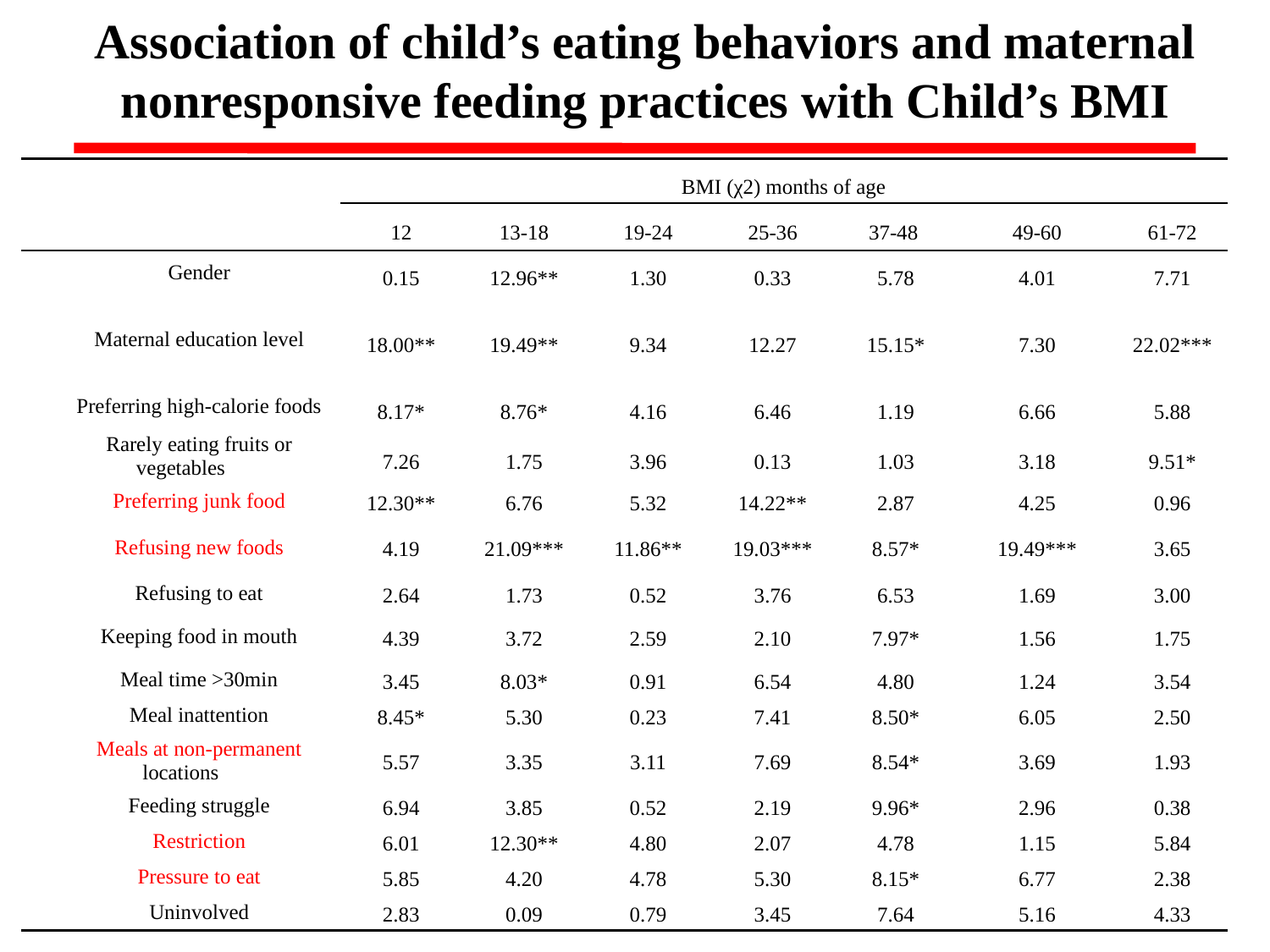

# Association of child’s eating behaviors and maternal nonresponsive feeding practices with Child’s BMI

|  | BMI (χ2) months of age |  |  |  |  |  |  |
| --- | --- | --- | --- | --- | --- | --- | --- |
|  | 12 | 13-18 | 19-24 | 25-36 | 37-48 | 49-60 | 61-72 |
| Gender | 0.15 | 12.96\*\* | 1.30 | 0.33 | 5.78 | 4.01 | 7.71 |
| Maternal education level | 18.00\*\* | 19.49\*\* | 9.34 | 12.27 | 15.15\* | 7.30 | 22.02\*\*\* |
| Preferring high-calorie foods | 8.17\* | 8.76\* | 4.16 | 6.46 | 1.19 | 6.66 | 5.88 |
| Rarely eating fruits or vegetables | 7.26 | 1.75 | 3.96 | 0.13 | 1.03 | 3.18 | 9.51\* |
| Preferring junk food | 12.30\*\* | 6.76 | 5.32 | 14.22\*\* | 2.87 | 4.25 | 0.96 |
| Refusing new foods | 4.19 | 21.09\*\*\* | 11.86\*\* | 19.03\*\*\* | 8.57\* | 19.49\*\*\* | 3.65 |
| Refusing to eat | 2.64 | 1.73 | 0.52 | 3.76 | 6.53 | 1.69 | 3.00 |
| Keeping food in mouth | 4.39 | 3.72 | 2.59 | 2.10 | 7.97\* | 1.56 | 1.75 |
| Meal time >30min | 3.45 | 8.03\* | 0.91 | 6.54 | 4.80 | 1.24 | 3.54 |
| Meal inattention | 8.45\* | 5.30 | 0.23 | 7.41 | 8.50\* | 6.05 | 2.50 |
| Meals at non-permanent locations | 5.57 | 3.35 | 3.11 | 7.69 | 8.54\* | 3.69 | 1.93 |
| Feeding struggle | 6.94 | 3.85 | 0.52 | 2.19 | 9.96\* | 2.96 | 0.38 |
| Restriction | 6.01 | 12.30\*\* | 4.80 | 2.07 | 4.78 | 1.15 | 5.84 |
| Pressure to eat | 5.85 | 4.20 | 4.78 | 5.30 | 8.15\* | 6.77 | 2.38 |
| Uninvolved | 2.83 | 0.09 | 0.79 | 3.45 | 7.64 | 5.16 | 4.33 |